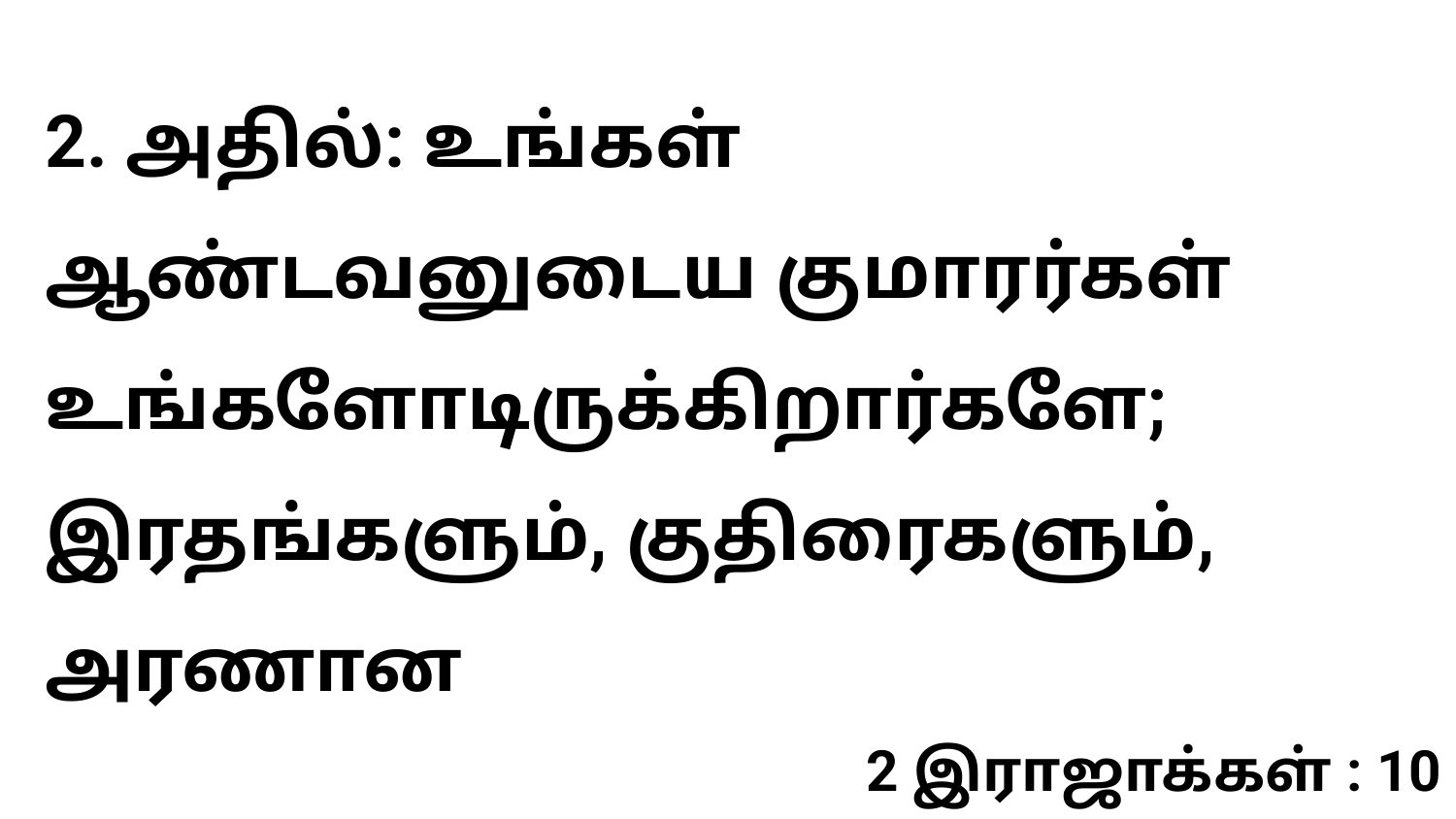

2. அதில்: உங்கள் ஆண்டவனுடைய குமாரர்கள் உங்களோடிருக்கிறார்களே; இரதங்களும், குதிரைகளும், அரணான
2 இராஜாக்கள் : 10